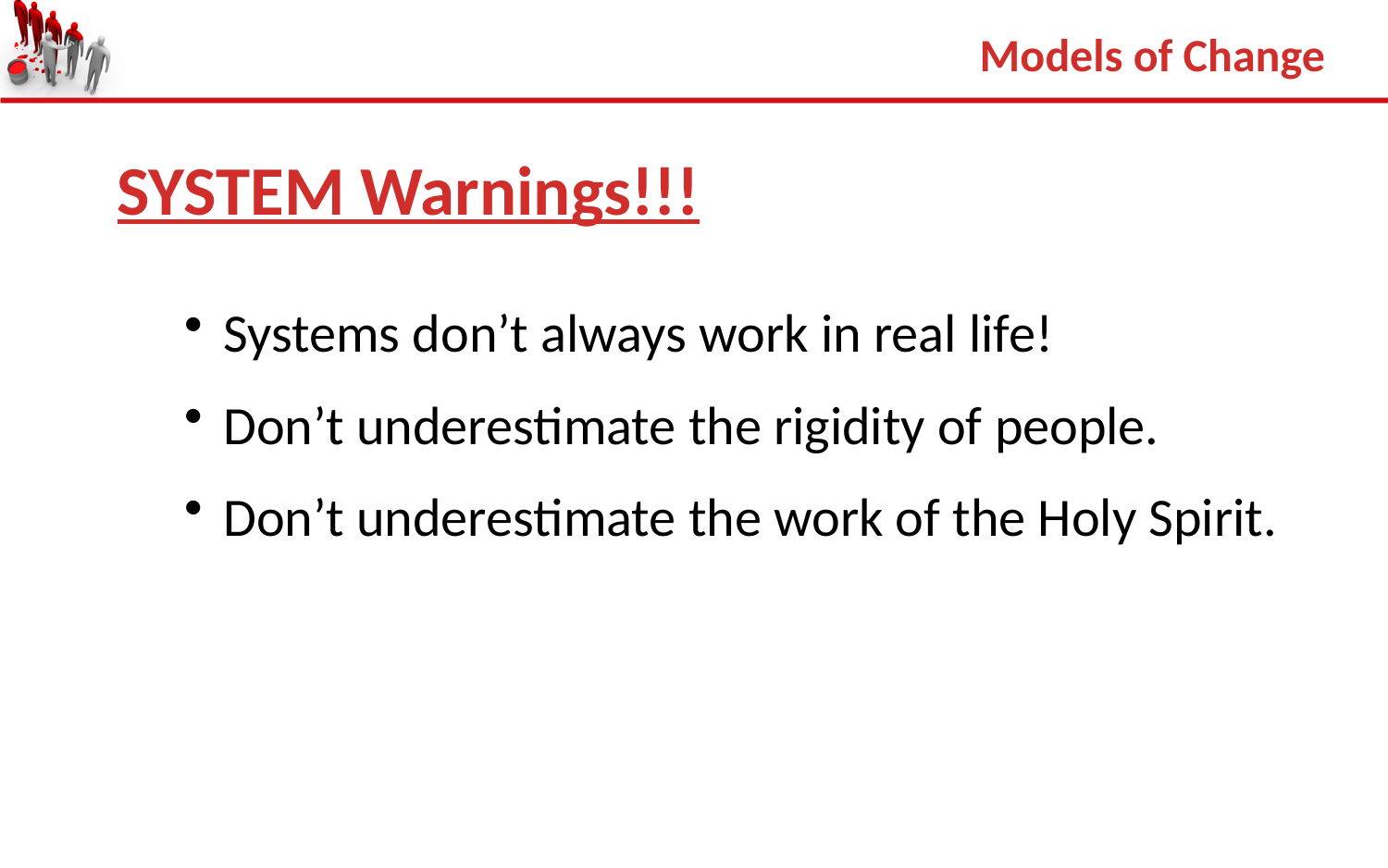

Models of Change
SYSTEM Warnings!!!
Systems don’t always work in real life!
Don’t underestimate the rigidity of people.
Don’t underestimate the work of the Holy Spirit.